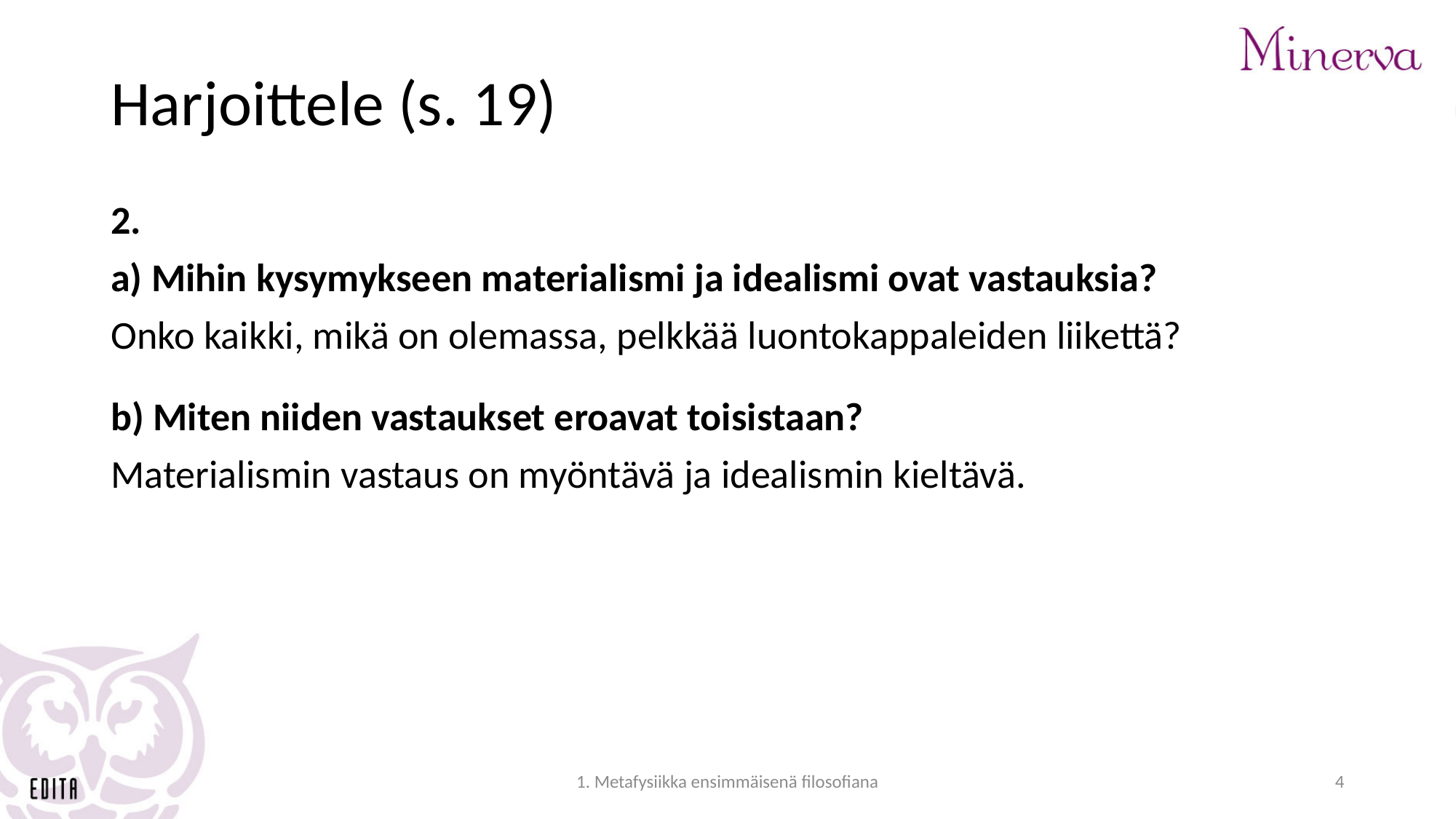

# Harjoittele (s. 19)
2.
a) Mihin kysymykseen materialismi ja idealismi ovat vastauksia?
Onko kaikki, mikä on olemassa, pelkkää luontokappaleiden liikettä?

b) Miten niiden vastaukset eroavat toisistaan?
Materialismin vastaus on myöntävä ja idealismin kieltävä.

1. Metafysiikka ensimmäisenä filosofiana
4